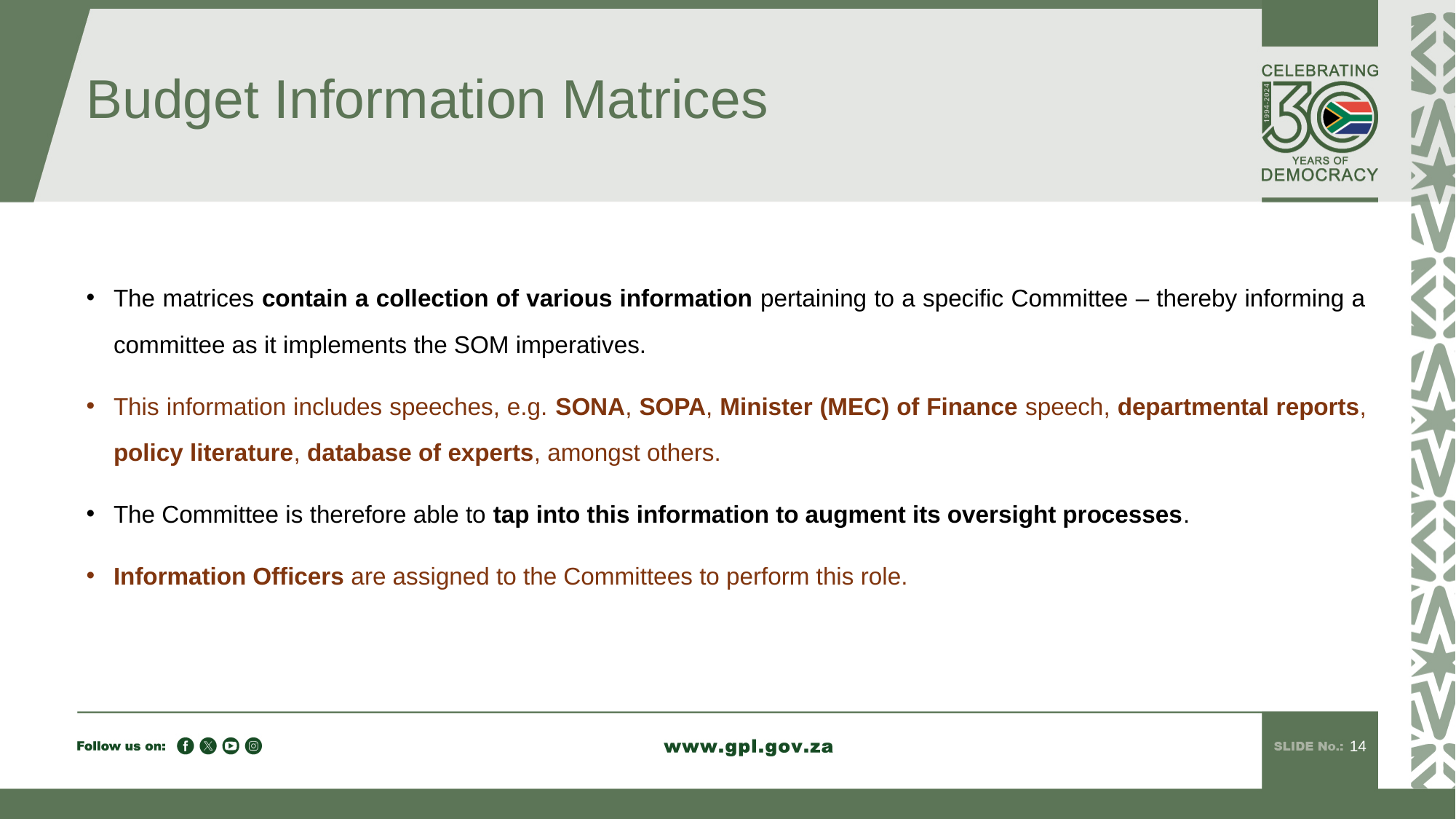

# Budget Information Matrices
The matrices contain a collection of various information pertaining to a specific Committee – thereby informing a committee as it implements the SOM imperatives.
This information includes speeches, e.g. SONA, SOPA, Minister (MEC) of Finance speech, departmental reports, policy literature, database of experts, amongst others.
The Committee is therefore able to tap into this information to augment its oversight processes.
Information Officers are assigned to the Committees to perform this role.
14